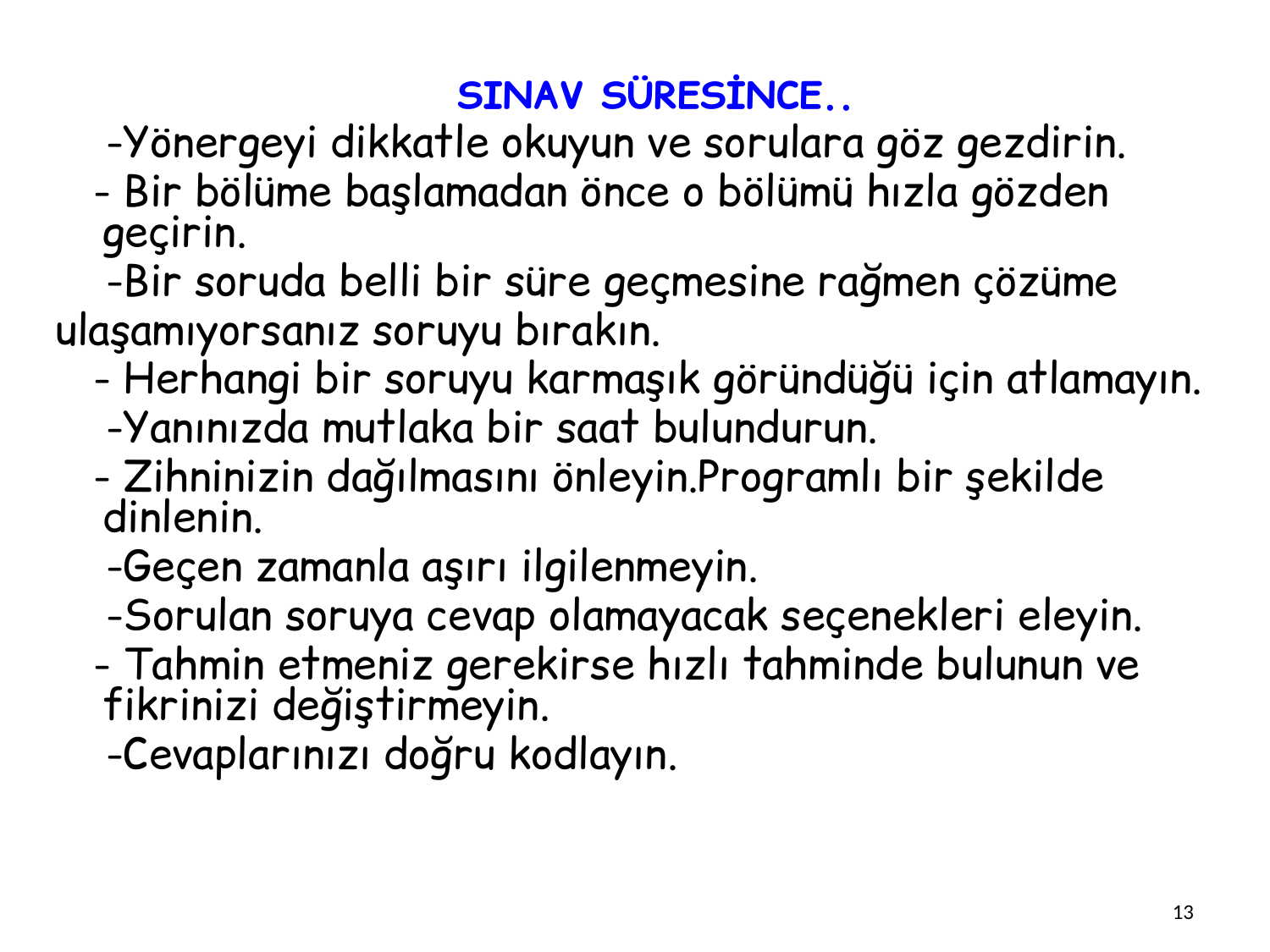

SINAV SÜRESİNCE..
    -Yönergeyi dikkatle okuyun ve sorulara göz gezdirin.
   - Bir bölüme başlamadan önce o bölümü hızla gözden geçirin.
    -Bir soruda belli bir süre geçmesine rağmen çözüme
ulaşamıyorsanız soruyu bırakın.
   - Herhangi bir soruyu karmaşık göründüğü için atlamayın.
    -Yanınızda mutlaka bir saat bulundurun.
   - Zihninizin dağılmasını önleyin.Programlı bir şekilde dinlenin.
    -Geçen zamanla aşırı ilgilenmeyin.
    -Sorulan soruya cevap olamayacak seçenekleri eleyin.
   - Tahmin etmeniz gerekirse hızlı tahminde bulunun ve fikrinizi değiştirmeyin.
    -Cevaplarınızı doğru kodlayın.
13